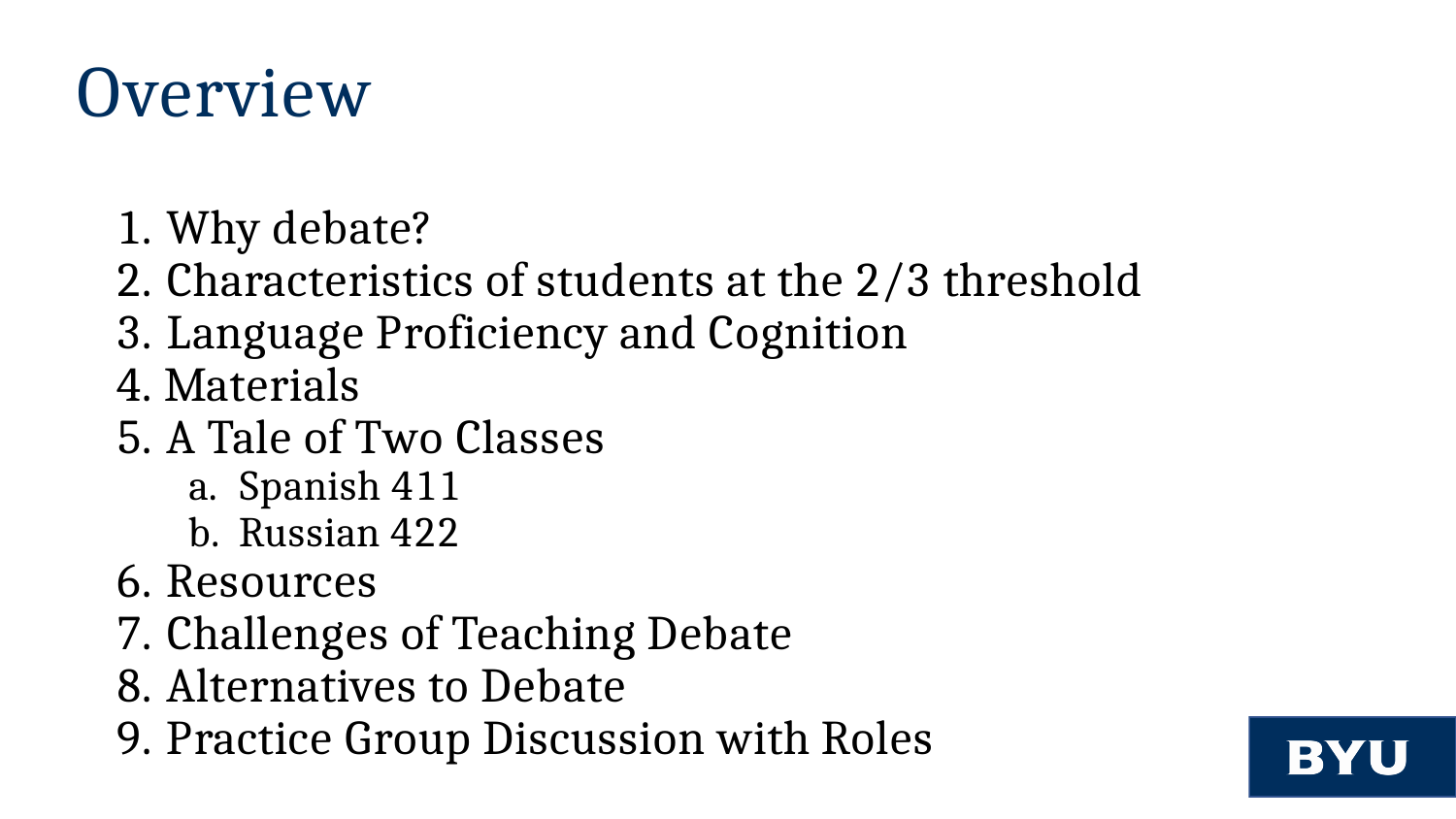

# Overview
Why debate?
Characteristics of students at the 2/3 threshold
Language Proficiency and Cognition
Materials
A Tale of Two Classes
Spanish 411
Russian 422
Resources
Challenges of Teaching Debate
Alternatives to Debate
Practice Group Discussion with Roles